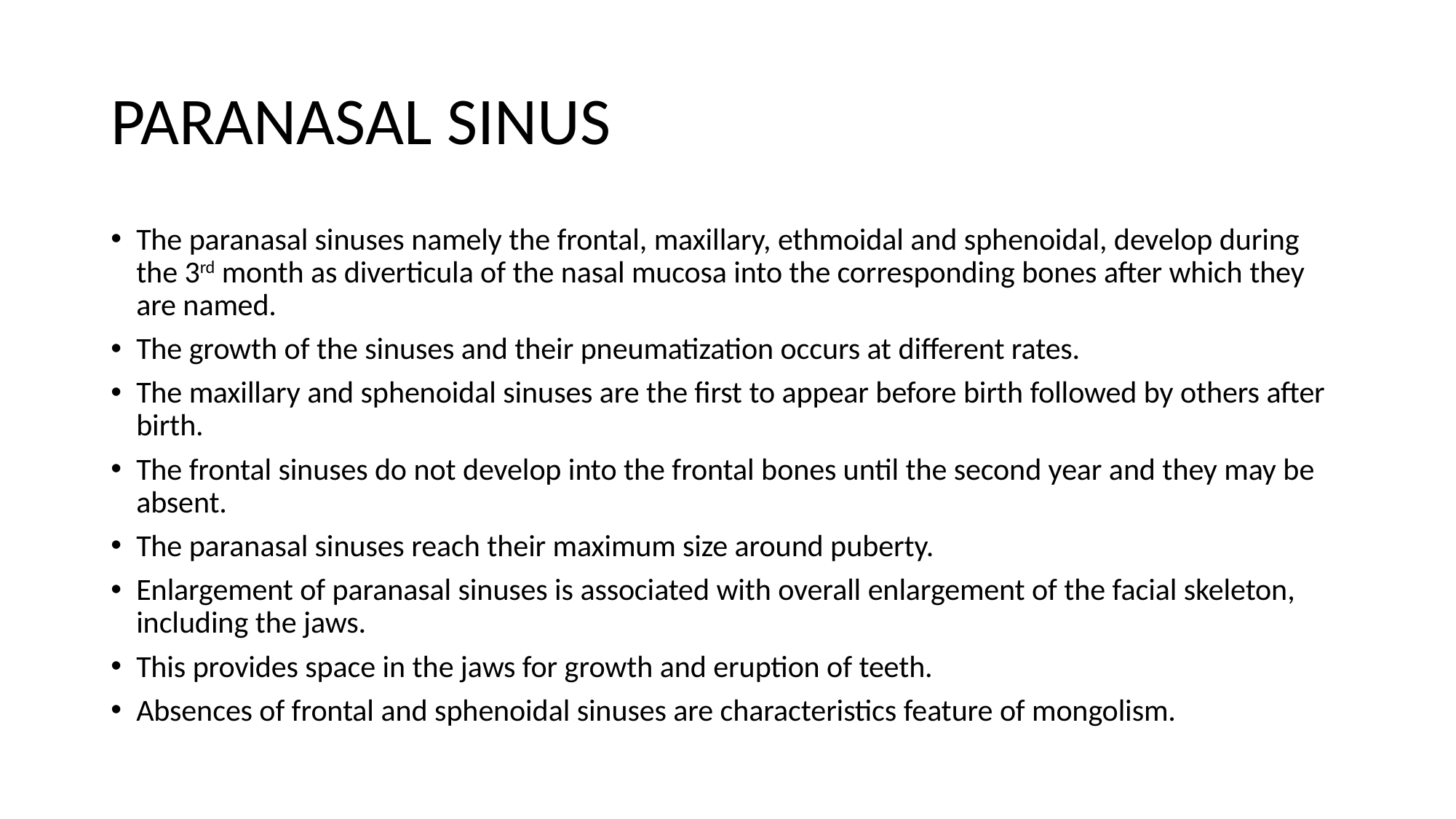

# PARANASAL SINUS
The paranasal sinuses namely the frontal, maxillary, ethmoidal and sphenoidal, develop during the 3rd month as diverticula of the nasal mucosa into the corresponding bones after which they are named.
The growth of the sinuses and their pneumatization occurs at different rates.
The maxillary and sphenoidal sinuses are the first to appear before birth followed by others after birth.
The frontal sinuses do not develop into the frontal bones until the second year and they may be absent.
The paranasal sinuses reach their maximum size around puberty.
Enlargement of paranasal sinuses is associated with overall enlargement of the facial skeleton, including the jaws.
This provides space in the jaws for growth and eruption of teeth.
Absences of frontal and sphenoidal sinuses are characteristics feature of mongolism.